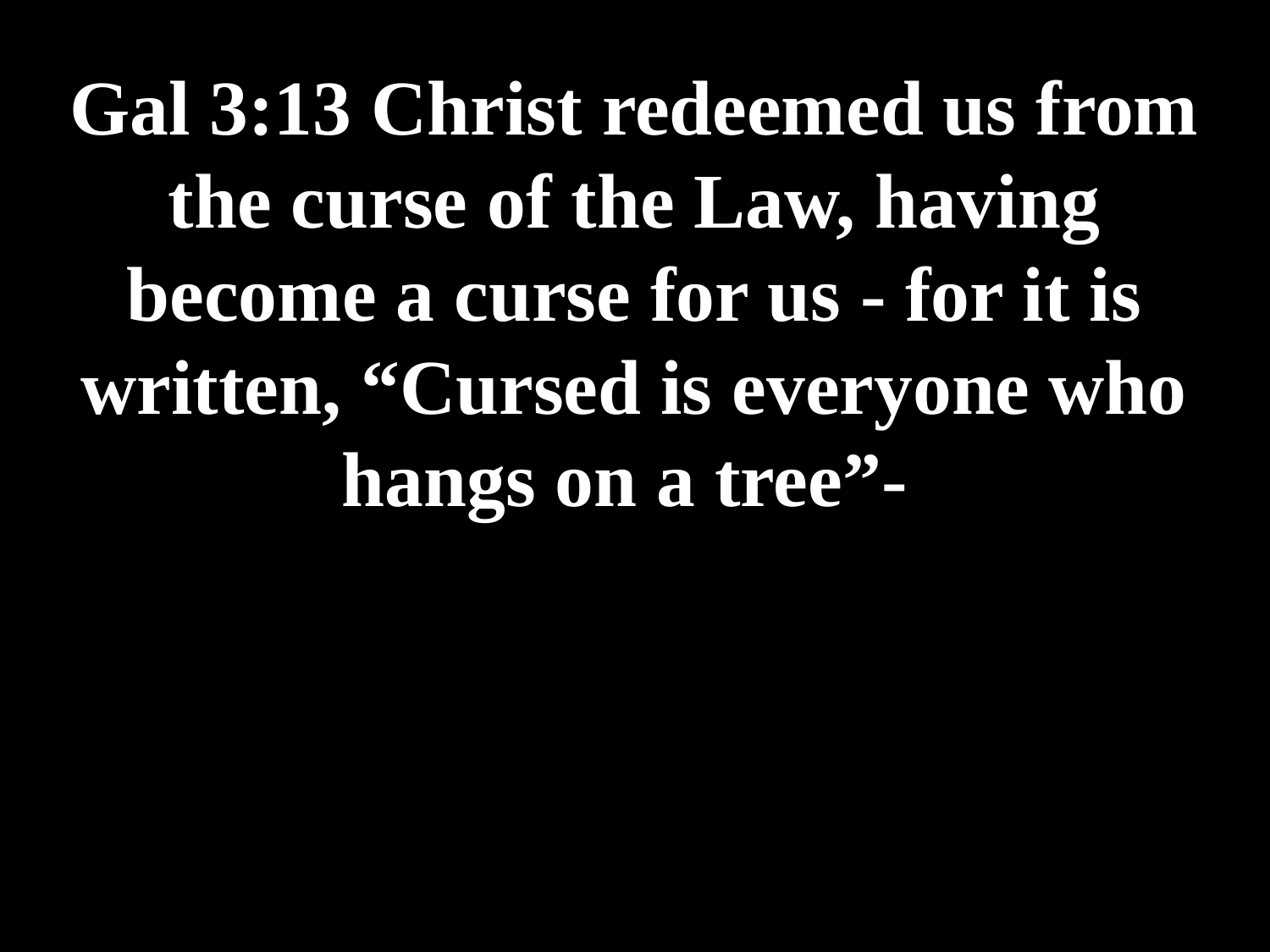

# Gal 3:13 Christ redeemed us from the curse of the Law, having become a curse for us⁠ - for it is written, “Cursed is everyone who hangs on a tree”⁠-